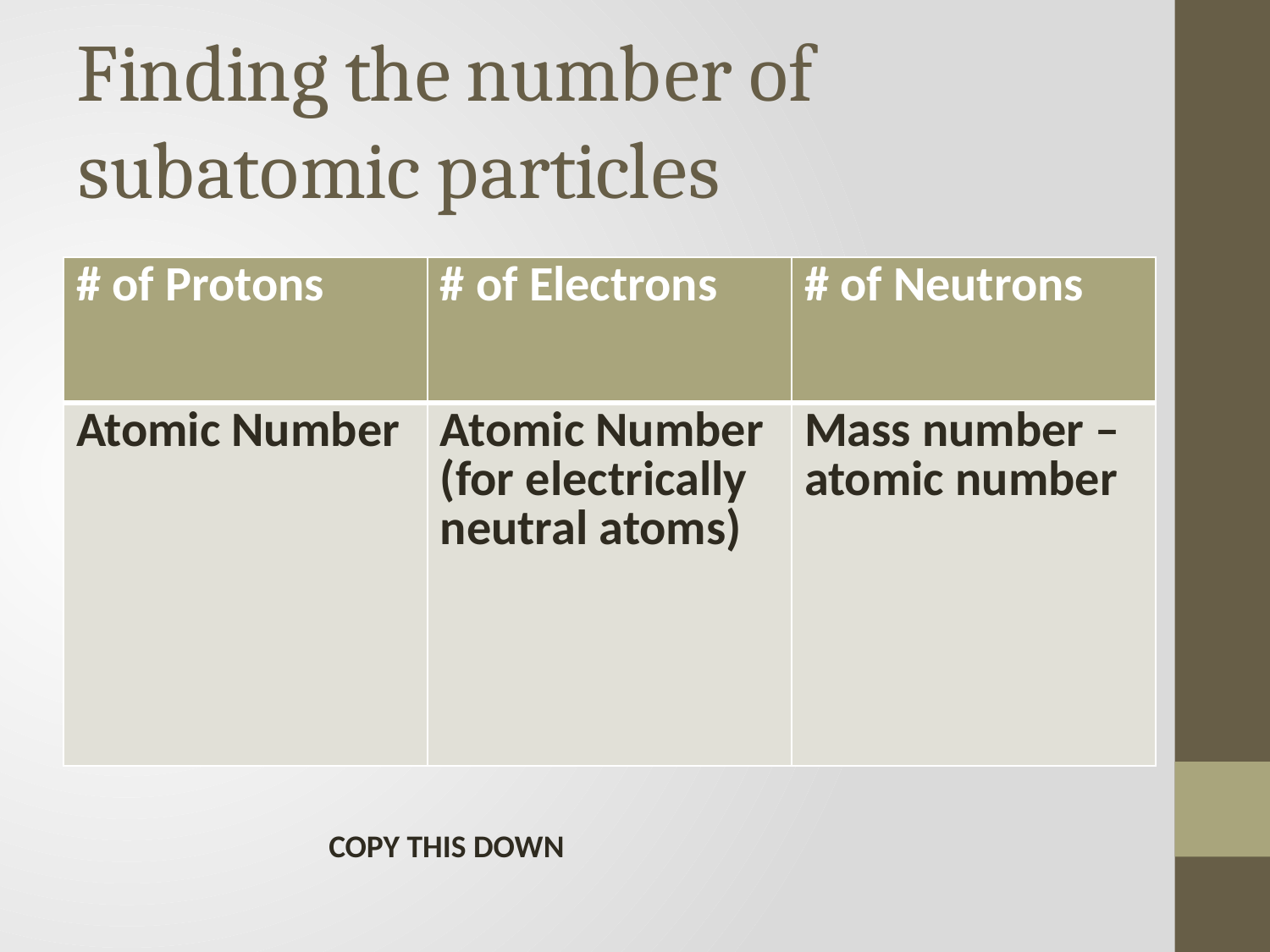

# Finding the number of subatomic particles
| # of Protons | # of Electrons | # of Neutrons |
| --- | --- | --- |
| Atomic Number | Atomic Number (for electrically neutral atoms) | Mass number – atomic number |
COPY THIS DOWN